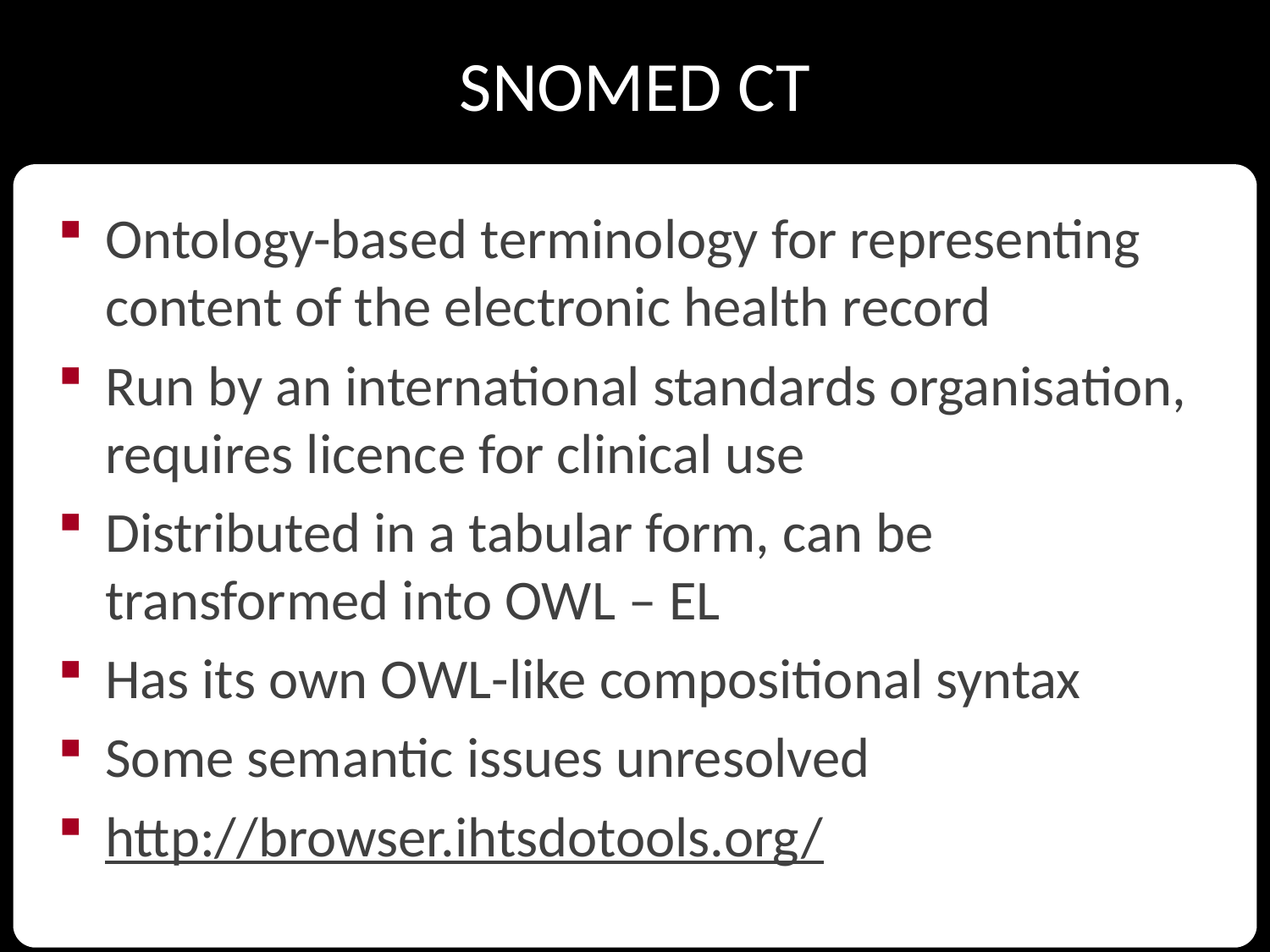

# SNOMED CT
Ontology-based terminology for representing content of the electronic health record
Run by an international standards organisation, requires licence for clinical use
Distributed in a tabular form, can be transformed into OWL – EL
Has its own OWL-like compositional syntax
Some semantic issues unresolved
http://browser.ihtsdotools.org/